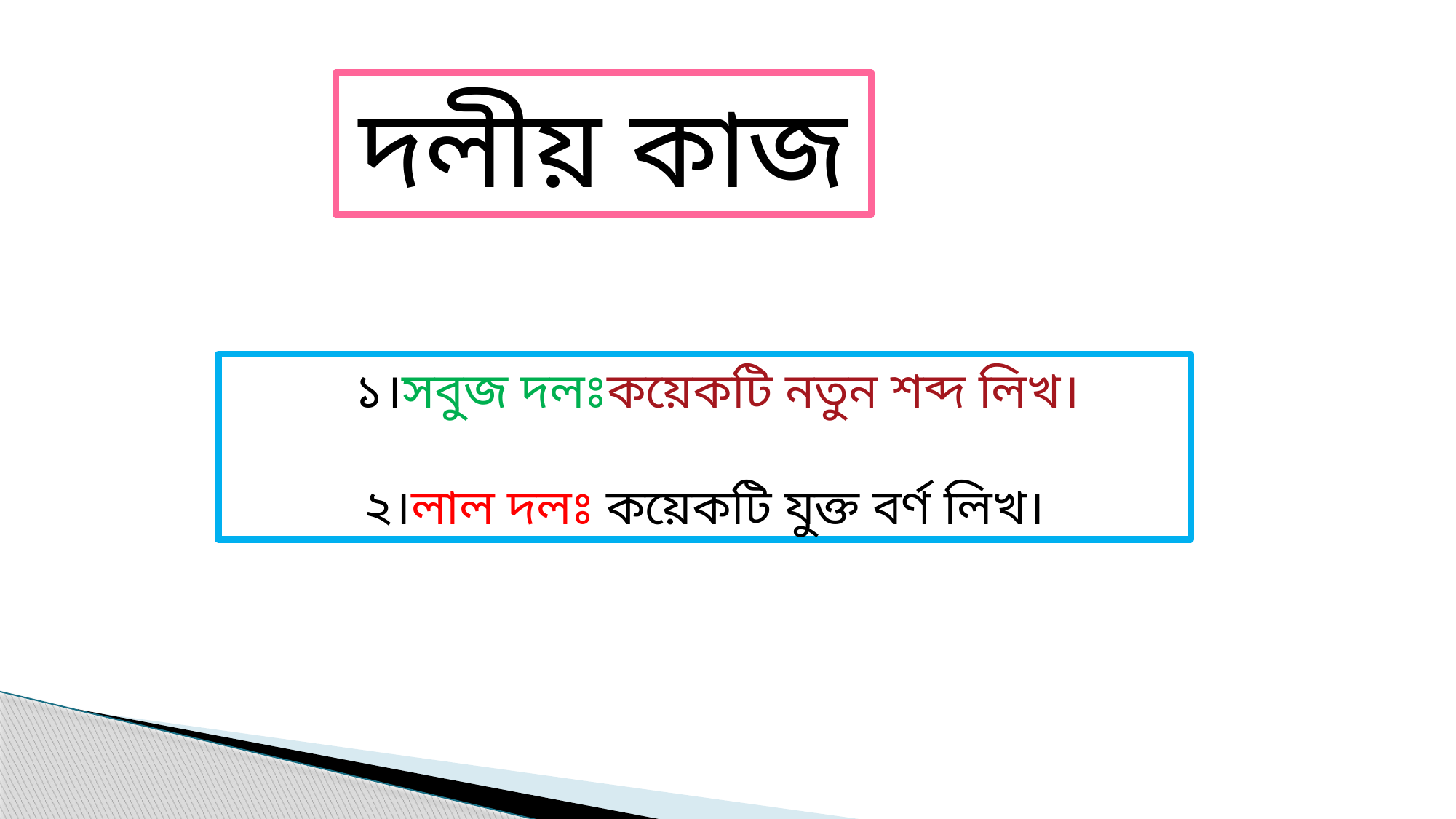

দলীয় কাজ
  ১।সবুজ দলঃকয়েকটি নতুন শব্দ লিখ।

২।লাল দলঃ কয়েকটি যুক্ত বর্ণ লিখ।